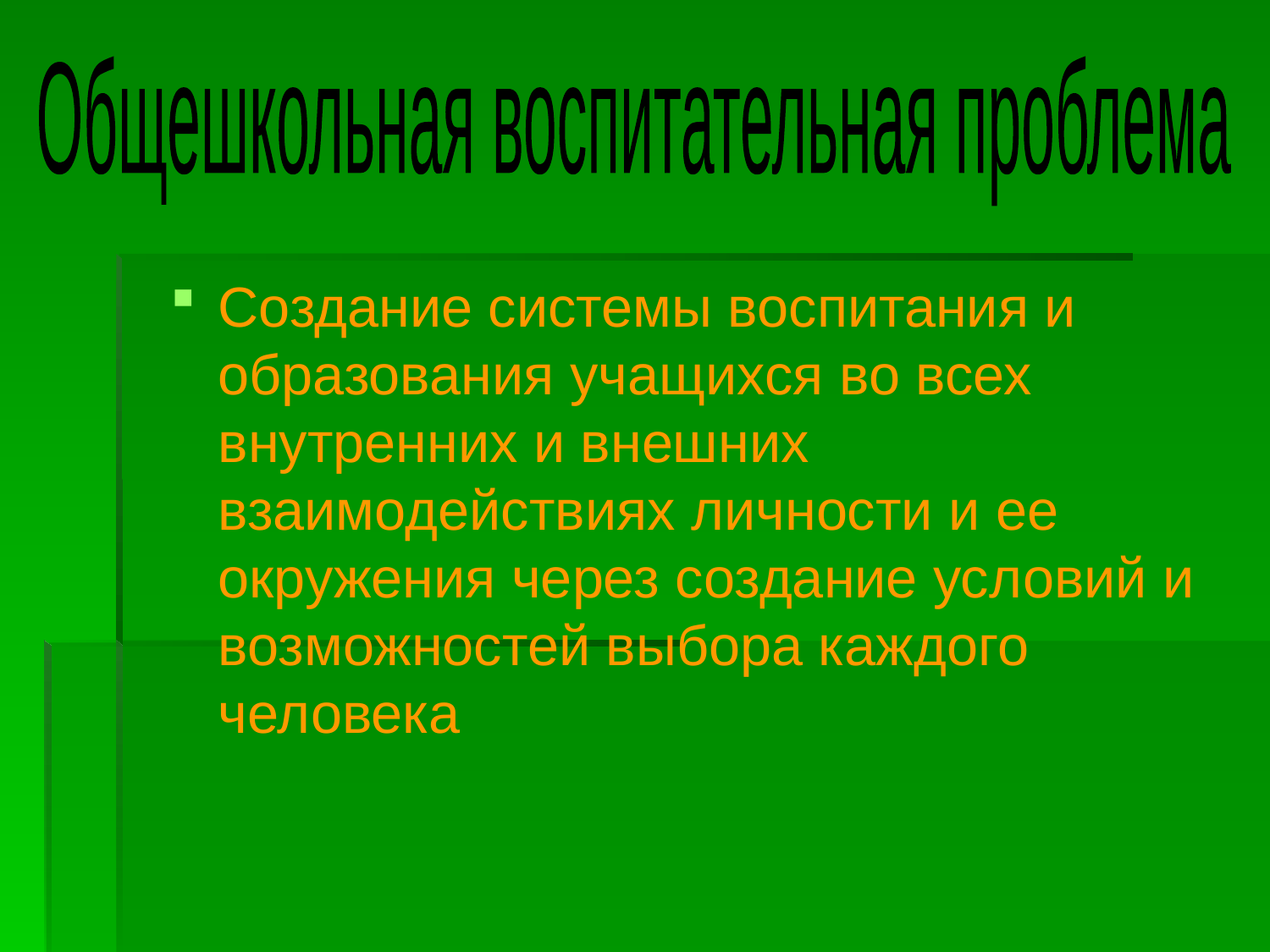

Общешкольная воспитательная проблема
Создание системы воспитания и образования учащихся во всех внутренних и внешних взаимодействиях личности и ее окружения через создание условий и возможностей выбора каждого человека